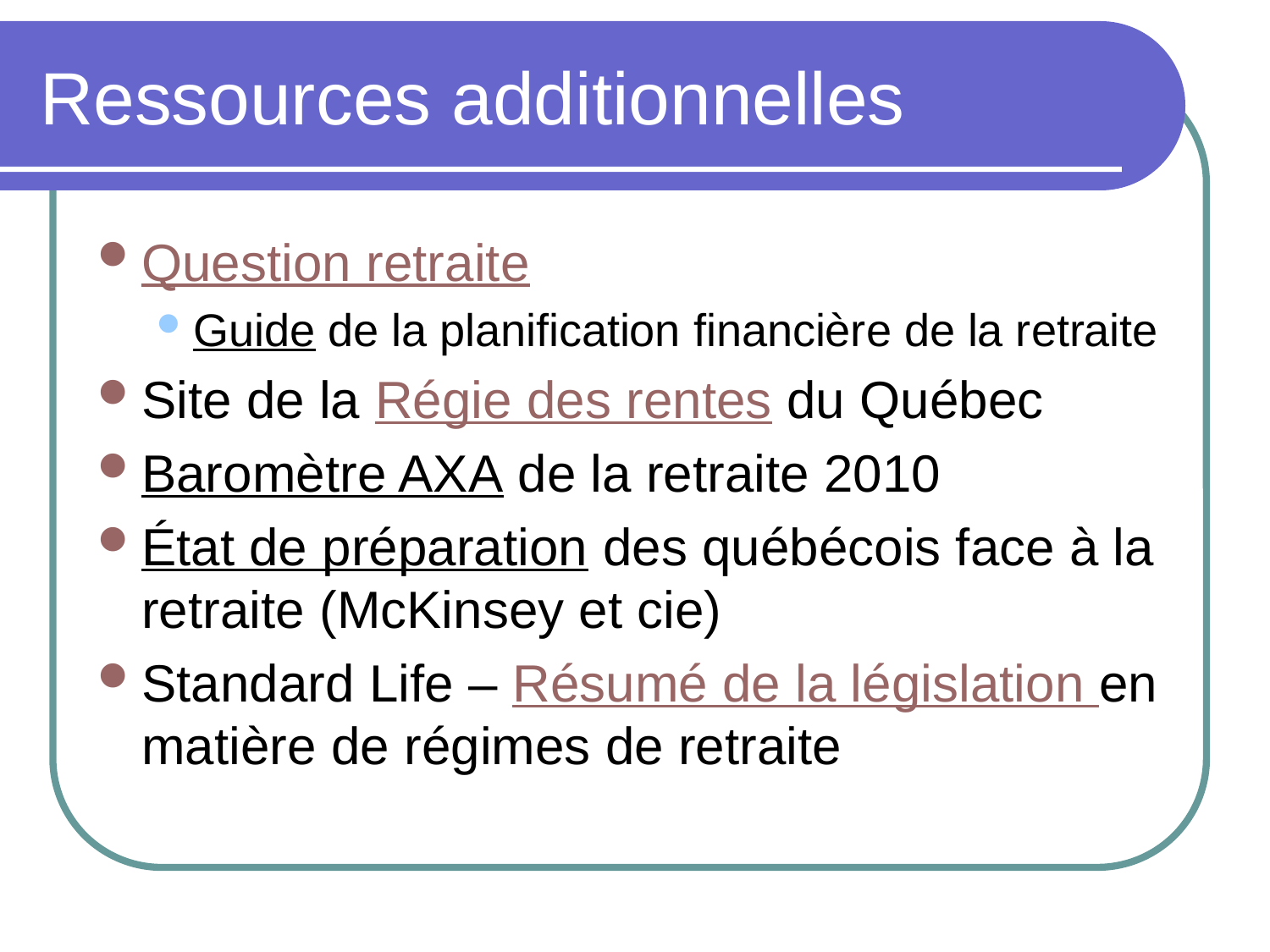

# Ressources additionnelles
Question retraite
Guide de la planification financière de la retraite
Site de la Régie des rentes du Québec
Baromètre AXA de la retraite 2010
État de préparation des québécois face à la retraite (McKinsey et cie)
Standard Life – Résumé de la législation en matière de régimes de retraite